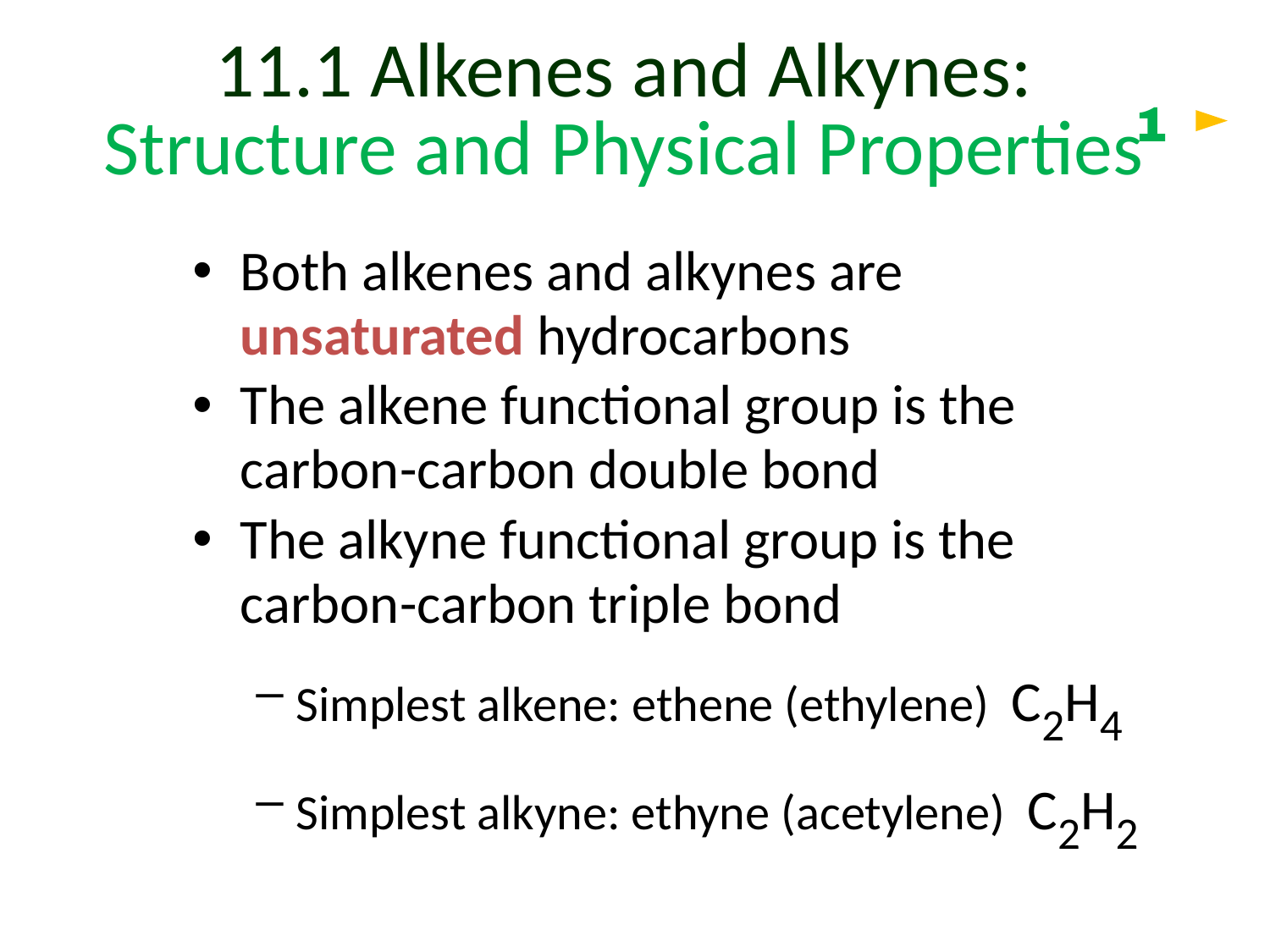

# 11.1 Alkenes and Alkynes: Structure and Physical Properties
1

Both alkenes and alkynes are unsaturated hydrocarbons
The alkene functional group is the carbon-carbon double bond
The alkyne functional group is the carbon-carbon triple bond
Simplest alkene: ethene (ethylene)  C2H4
Simplest alkyne: ethyne (acetylene)  C2H2